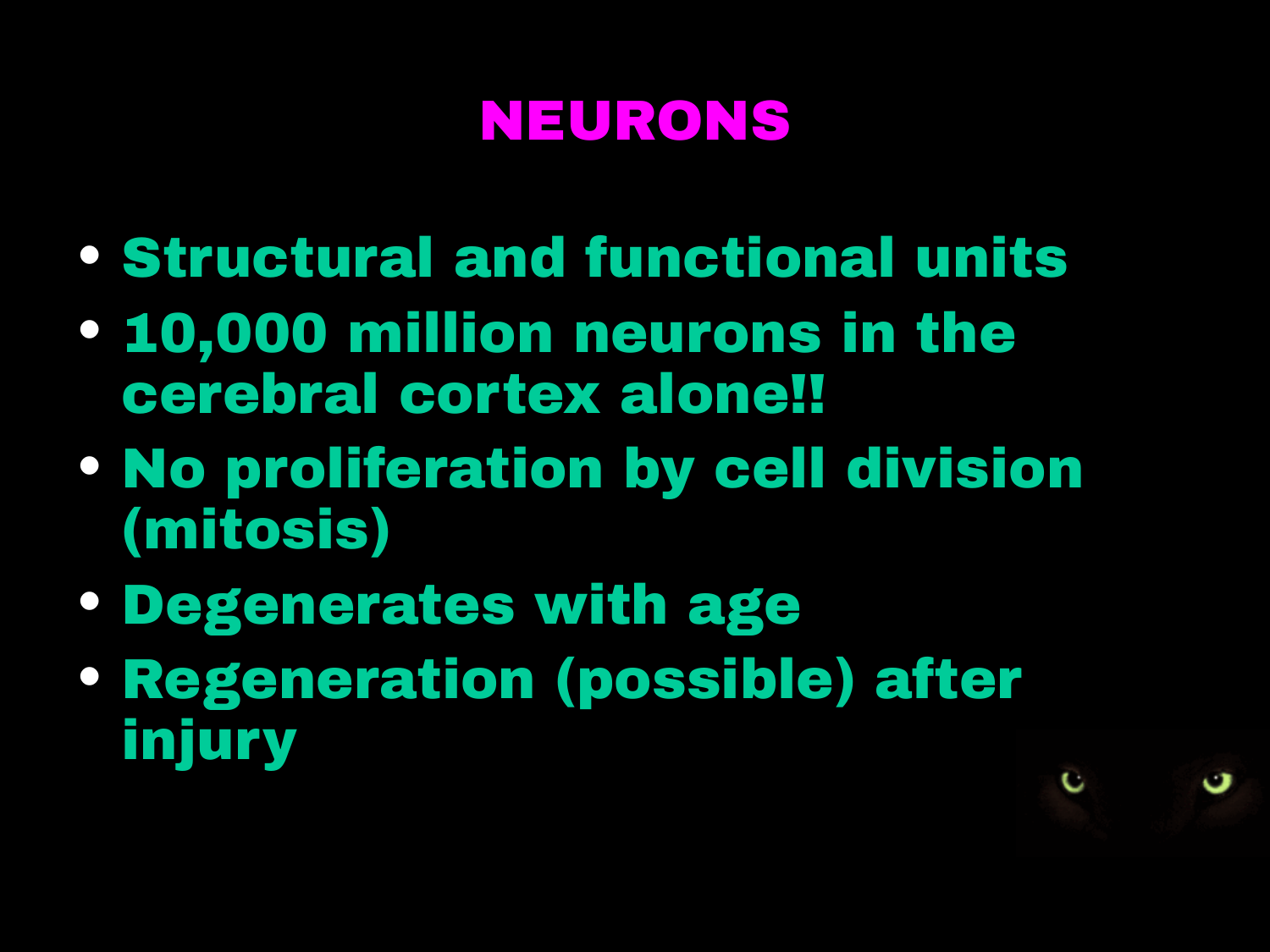

NEURONS
Structural and functional units
10,000 million neurons in the cerebral cortex alone!!
No proliferation by cell division (mitosis)
Degenerates with age
Regeneration (possible) after injury